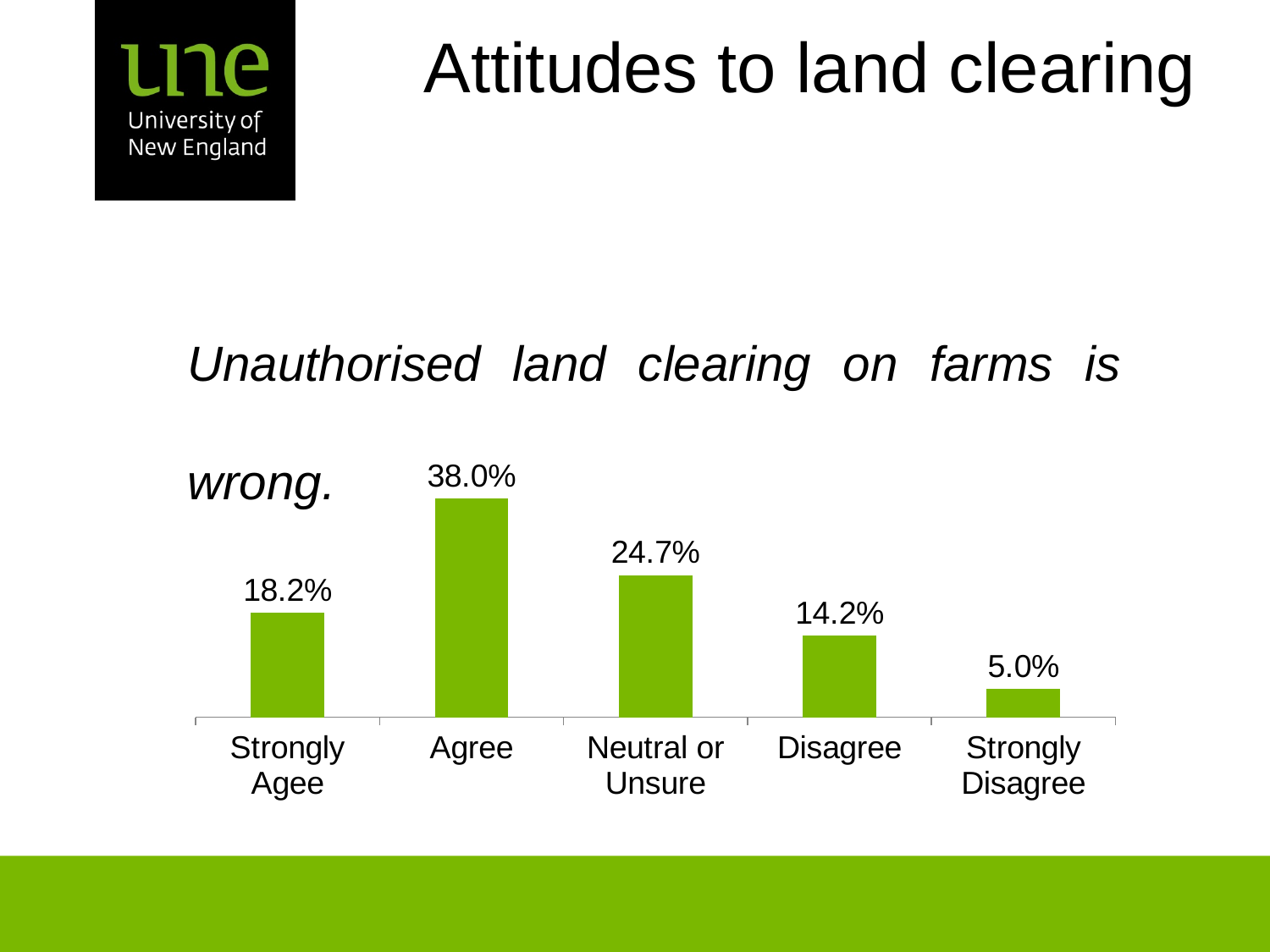

Attitudes to land clearing

Unauthorised land clearing on farms is wrong.

### Chart

| Category |  |
|---|---|
| Strongly Agee | 0.182 |
| Agree | 0.380000000000004 |
| Neutral or Unsure | 0.247 |
| Disagree | 0.142 |
| Strongly Disagree | 0.05 |